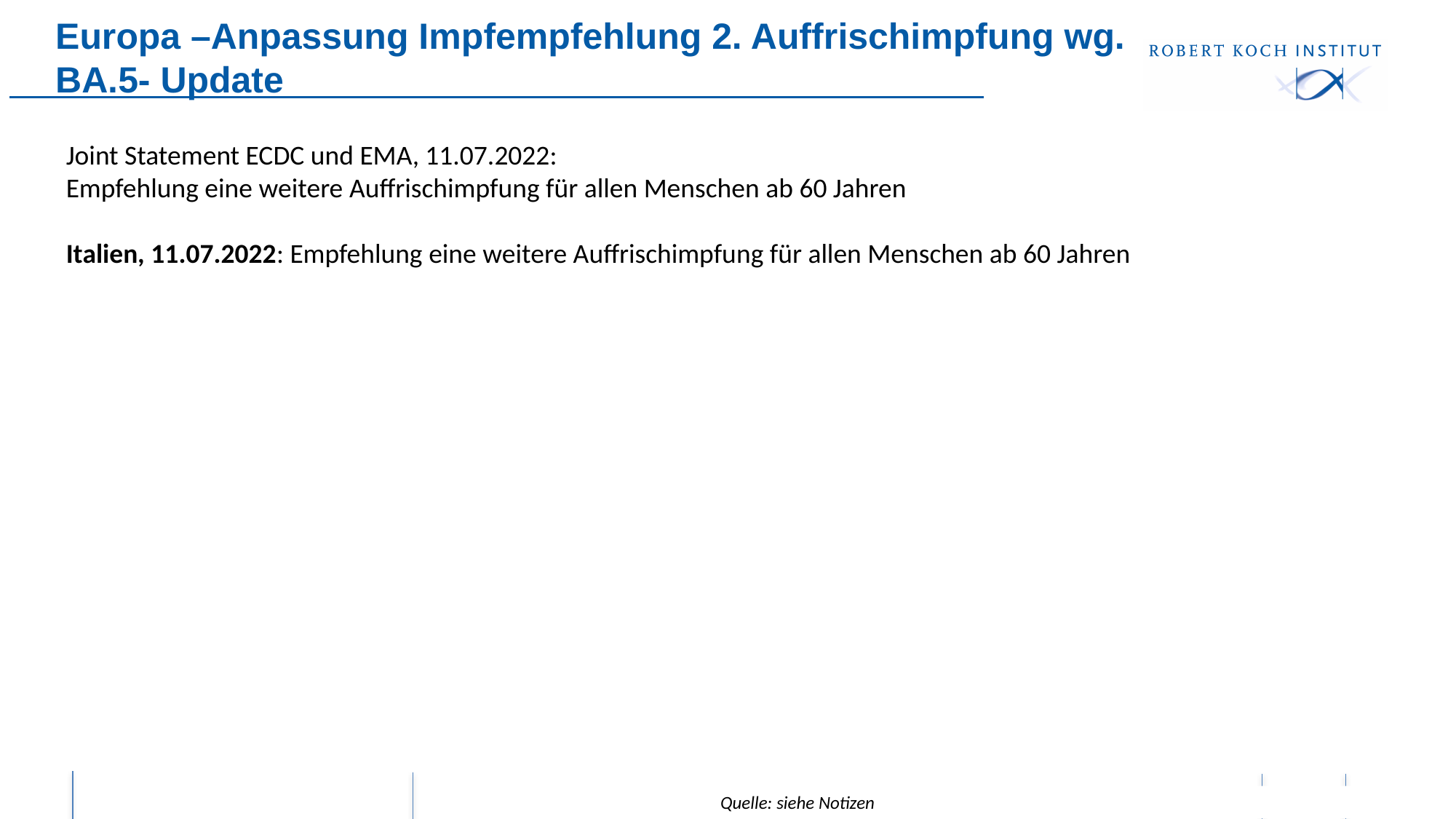

# Europa –Anpassung Impfempfehlung 2. Auffrischimpfung wg. BA.5- Update
Joint Statement ECDC und EMA, 11.07.2022:
Empfehlung eine weitere Auffrischimpfung für allen Menschen ab 60 Jahren

Italien, 11.07.2022: Empfehlung eine weitere Auffrischimpfung für allen Menschen ab 60 Jahren
Quelle: siehe Notizen